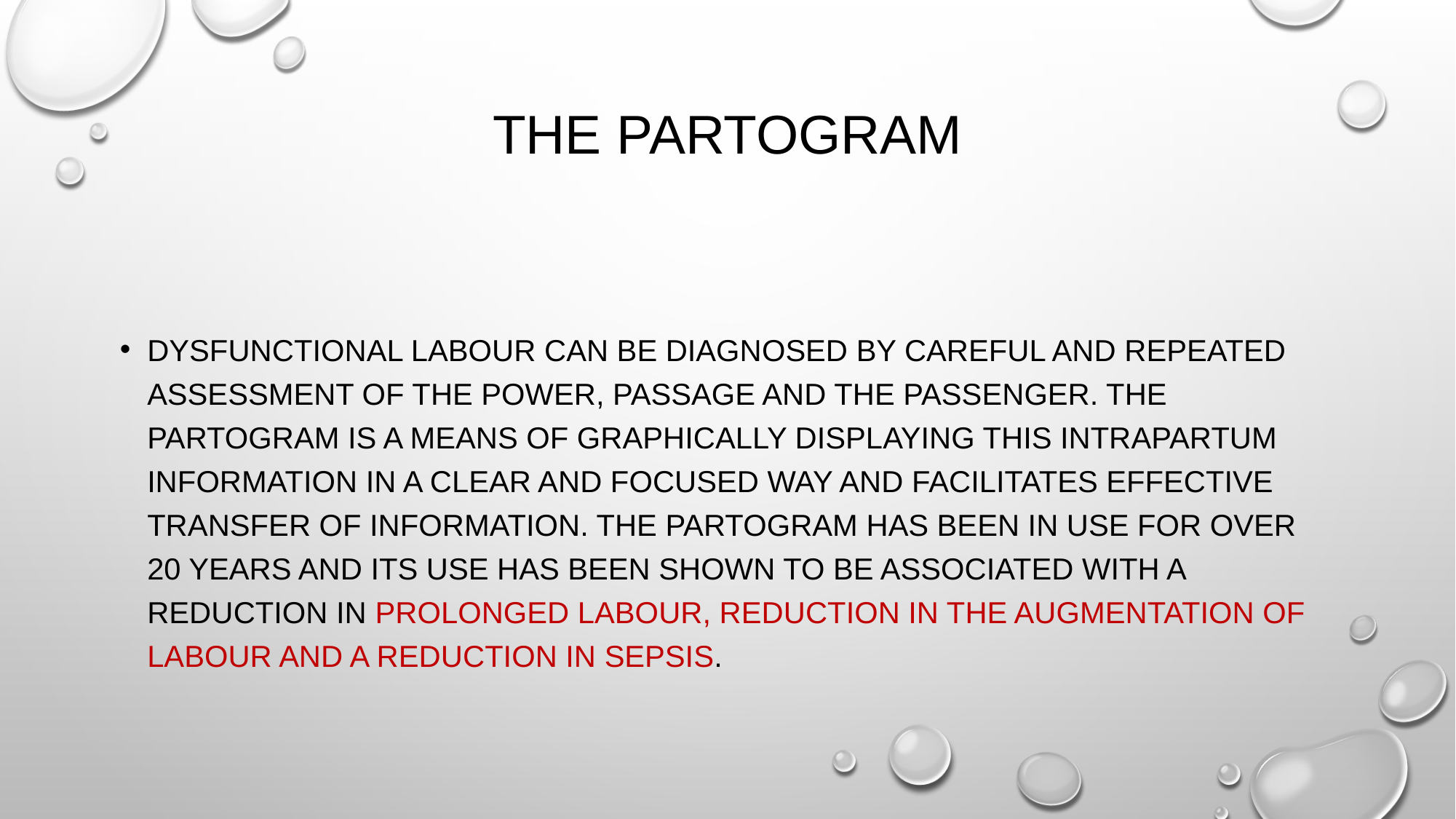

# The partogram
Dysfunctional labour can be diagnosed by careful and repeated assessment of the power, passage and the passenger. The partogram is a means of graphically displaying this intrapartum information in a clear and focused way and facilitates effective transfer of information. The partogram has been in use for over 20 years and its use has been shown to be associated with a reduction in prolonged labour, reduction in the augmentation of labour and a reduction in sepsis.